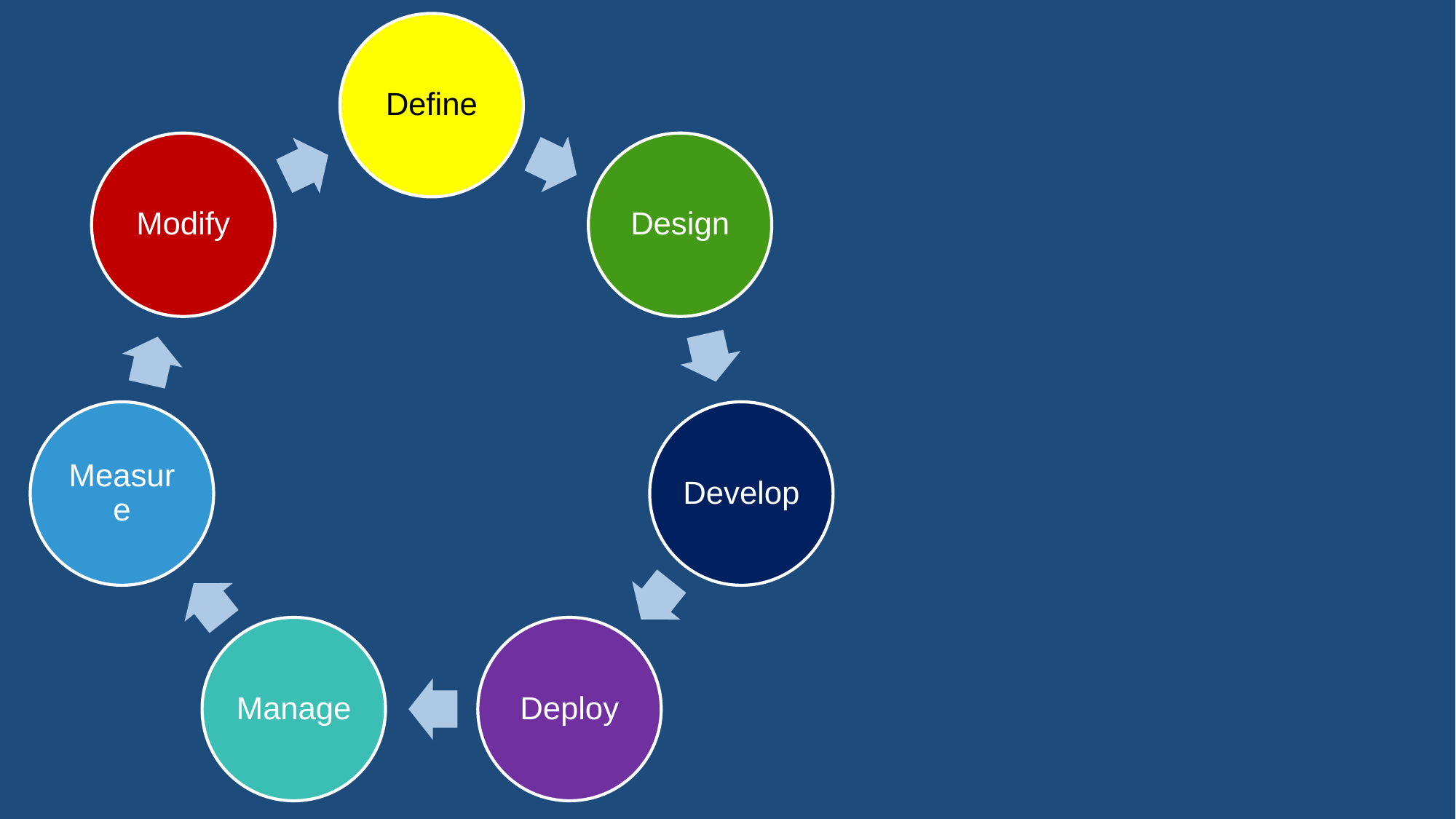

Define
Modify
Design

Measure
Develop

Manage
Deploy

#